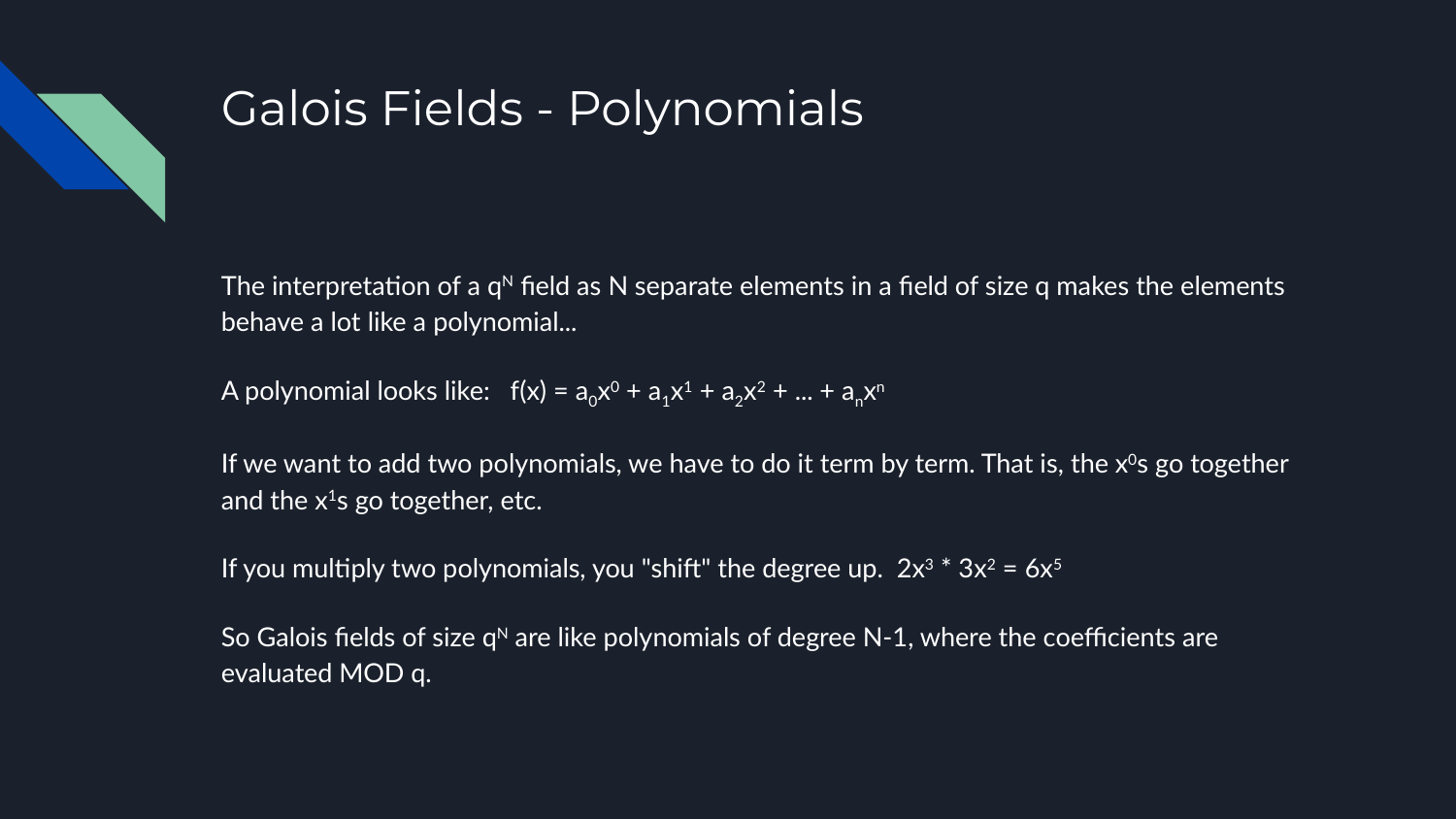

# Galois Fields - Polynomials
The interpretation of a qN field as N separate elements in a field of size q makes the elements behave a lot like a polynomial...
A polynomial looks like:   f(x) = a0x0 + a1x1 + a2x2 + ... + anxn
If we want to add two polynomials, we have to do it term by term. That is, the x0s go together and the x1s go together, etc.
If you multiply two polynomials, you "shift" the degree up.  2x3 * 3x2 = 6x5
So Galois fields of size qN are like polynomials of degree N-1, where the coefficients are evaluated MOD q.